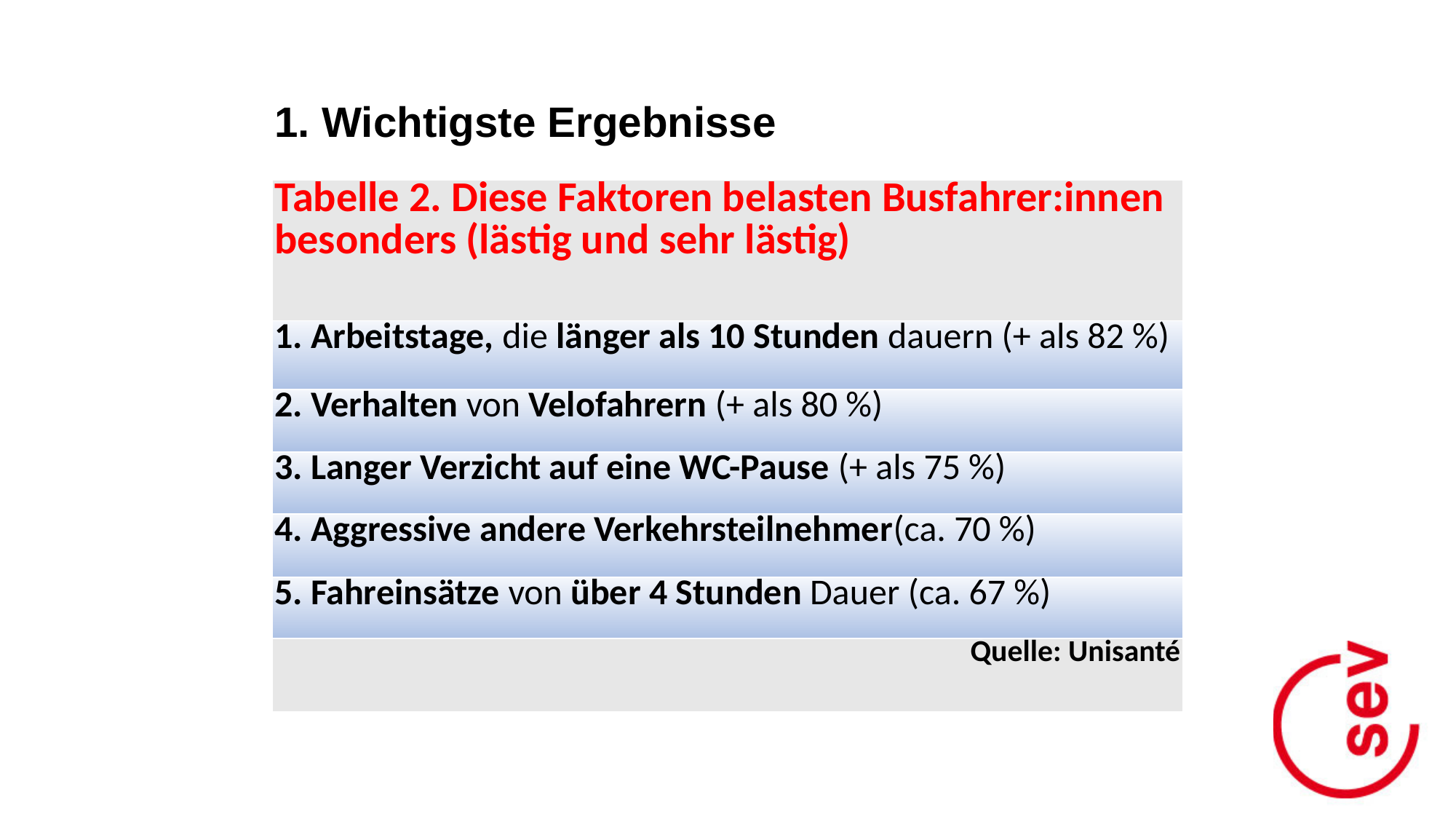

| 1. Wichtigste Ergebnisse |
| --- |
| Tabelle 2. Diese Faktoren belasten Busfahrer:innen besonders (lästig und sehr lästig) |
| 1. Arbeitstage, die länger als 10 Stunden dauern (+ als 82 %) |
| 2. Verhalten von Velofahrern (+ als 80 %) |
| 3. Langer Verzicht auf eine WC-Pause (+ als 75 %) |
| 4. Aggressive andere Verkehrsteilnehmer(ca. 70 %) |
| 5. Fahreinsätze von über 4 Stunden Dauer (ca. 67 %) |
| Quelle: Unisanté |